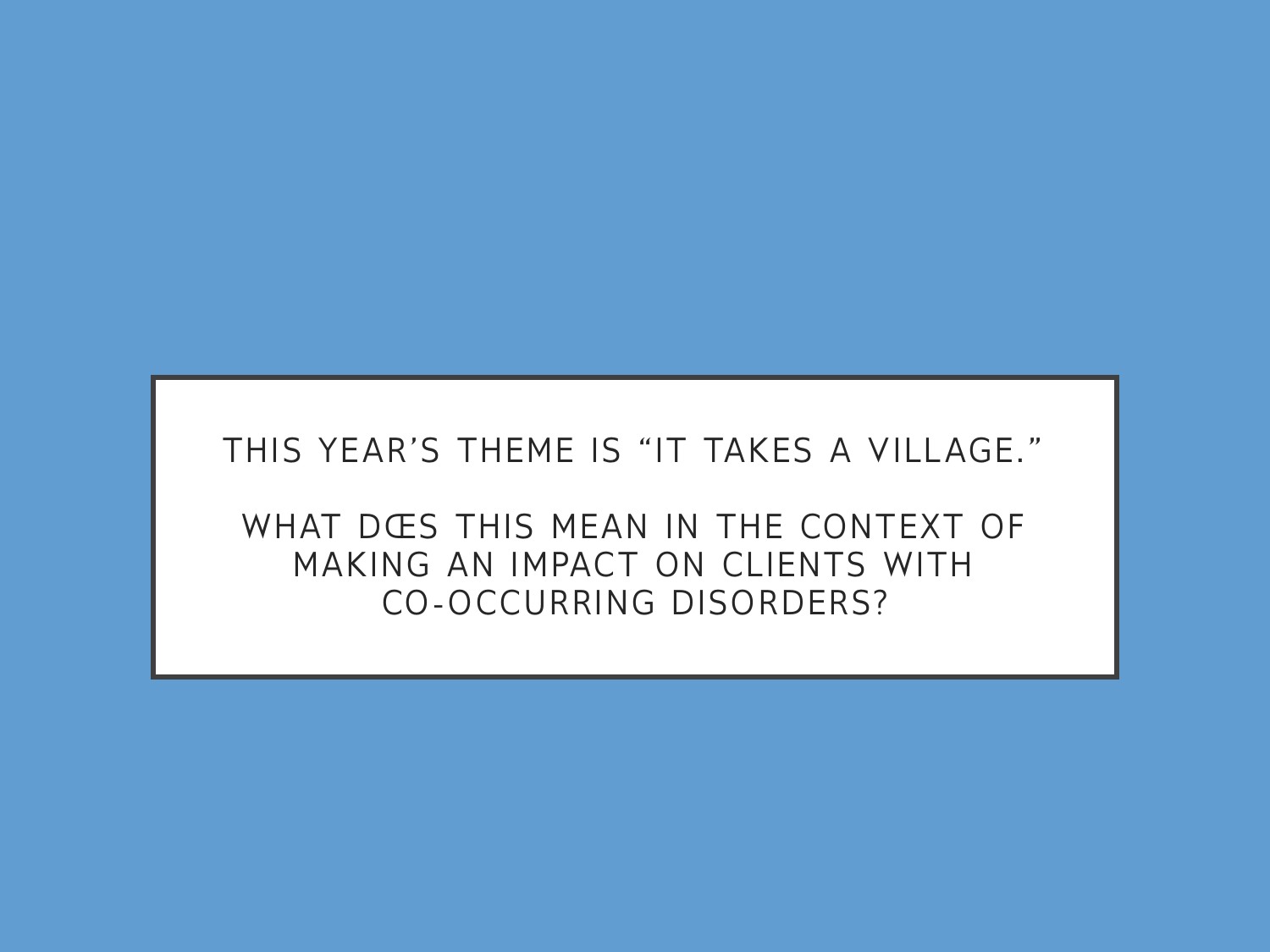

# This year’s theme is “it takes a village.” what does this mean in the context of making an impact on clients with co-occurring disorders?